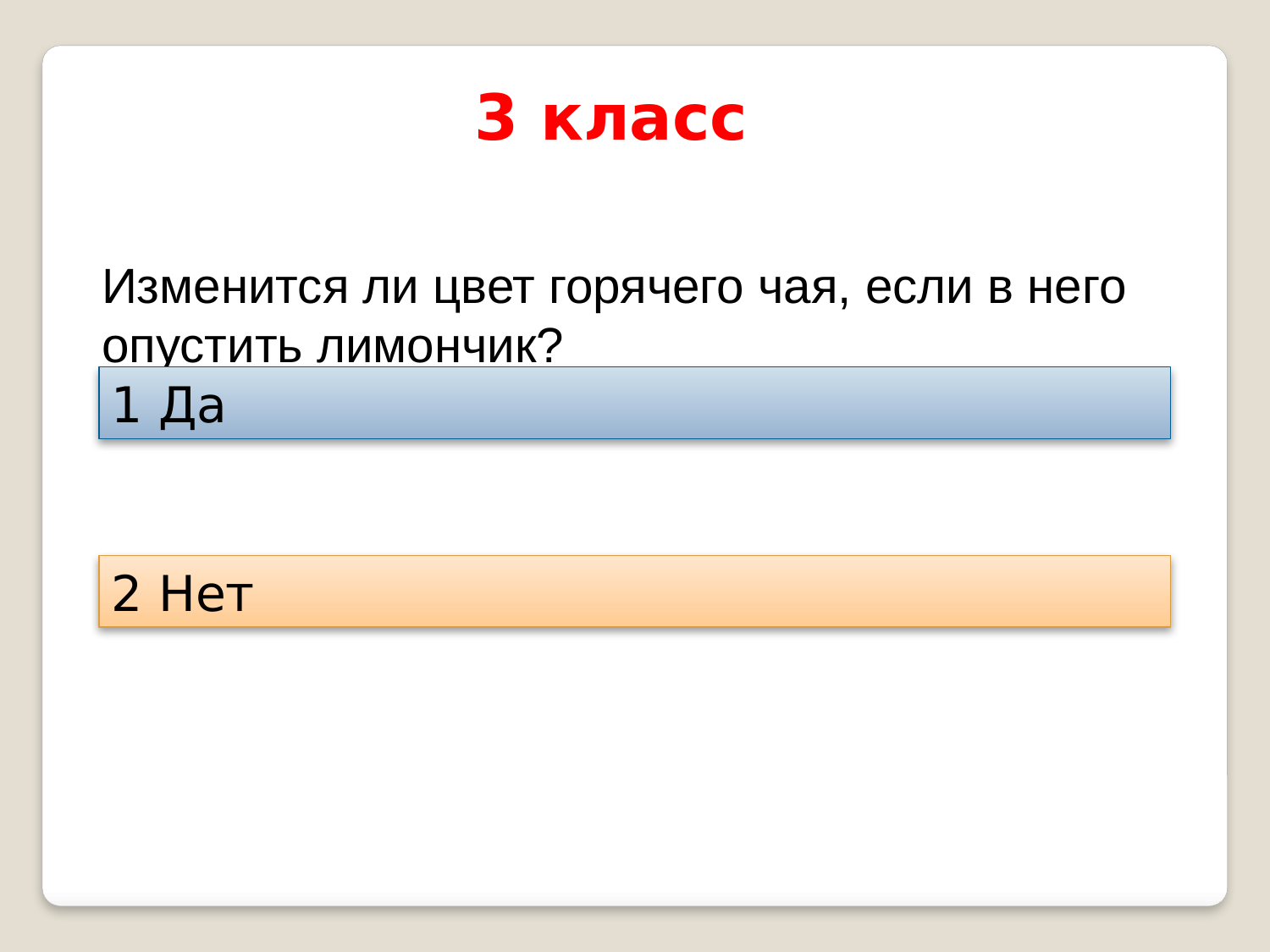

3 класс
Изменится ли цвет горячего чая, если в него опустить лимончик?
1 Да
2 Нет